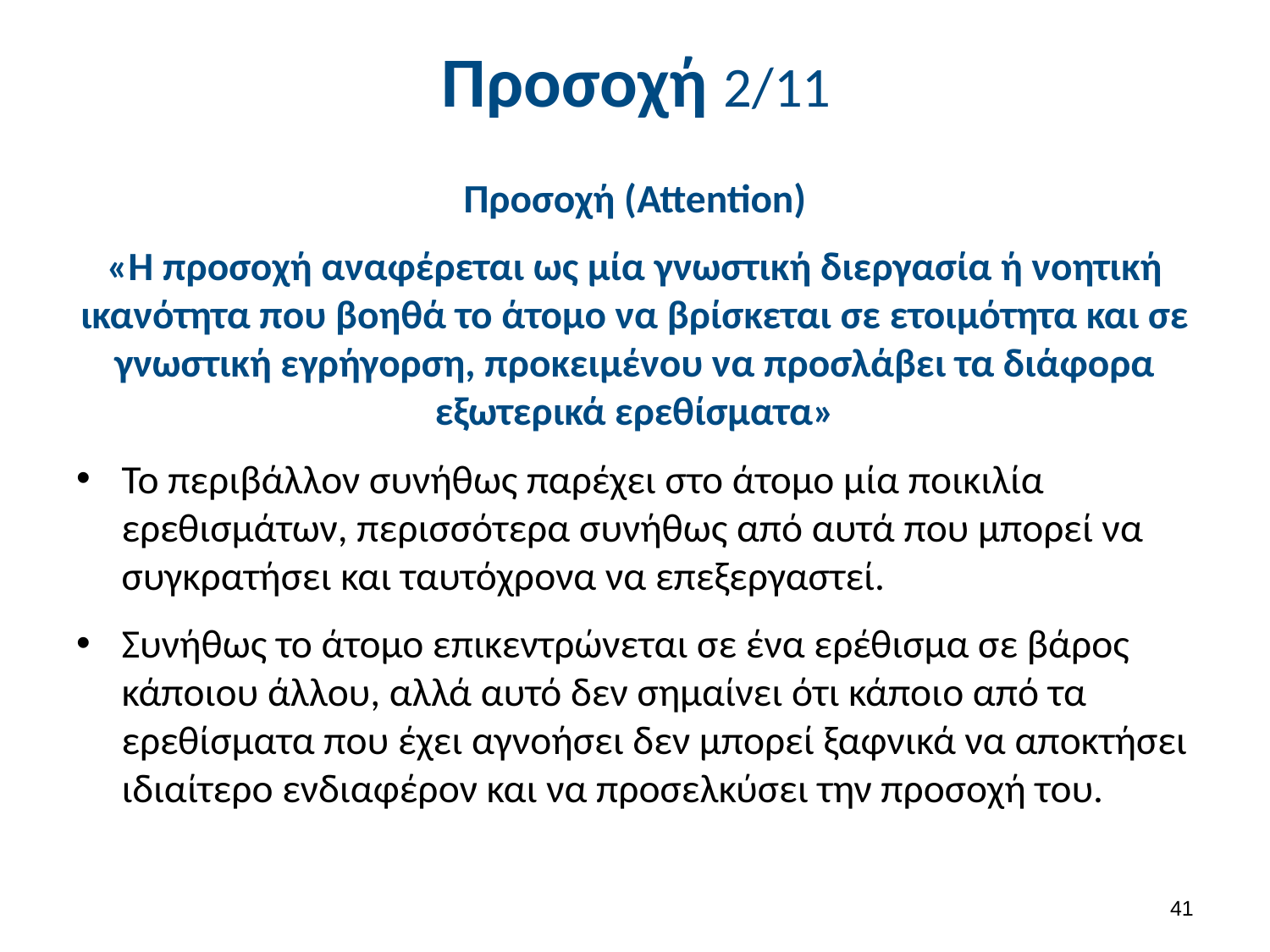

# Προσοχή 2/11
Προσοχή (Attention)
«Η προσοχή αναφέρεται ως μία γνωστική διεργασία ή νοητική ικανότητα που βοηθά το άτομο να βρίσκεται σε ετοιμότητα και σε γνωστική εγρήγορση, προκειμένου να προσλάβει τα διάφορα εξωτερικά ερεθίσματα»
Το περιβάλλον συνήθως παρέχει στο άτομο μία ποικιλία ερεθισμάτων, περισσότερα συνήθως από αυτά που μπορεί να συγκρατήσει και ταυτόχρονα να επεξεργαστεί.
Συνήθως το άτομο επικεντρώνεται σε ένα ερέθισμα σε βάρος κάποιου άλλου, αλλά αυτό δεν σημαίνει ότι κάποιο από τα ερεθίσματα που έχει αγνοήσει δεν μπορεί ξαφνικά να αποκτήσει ιδιαίτερο ενδιαφέρον και να προσελκύσει την προσοχή του.
41